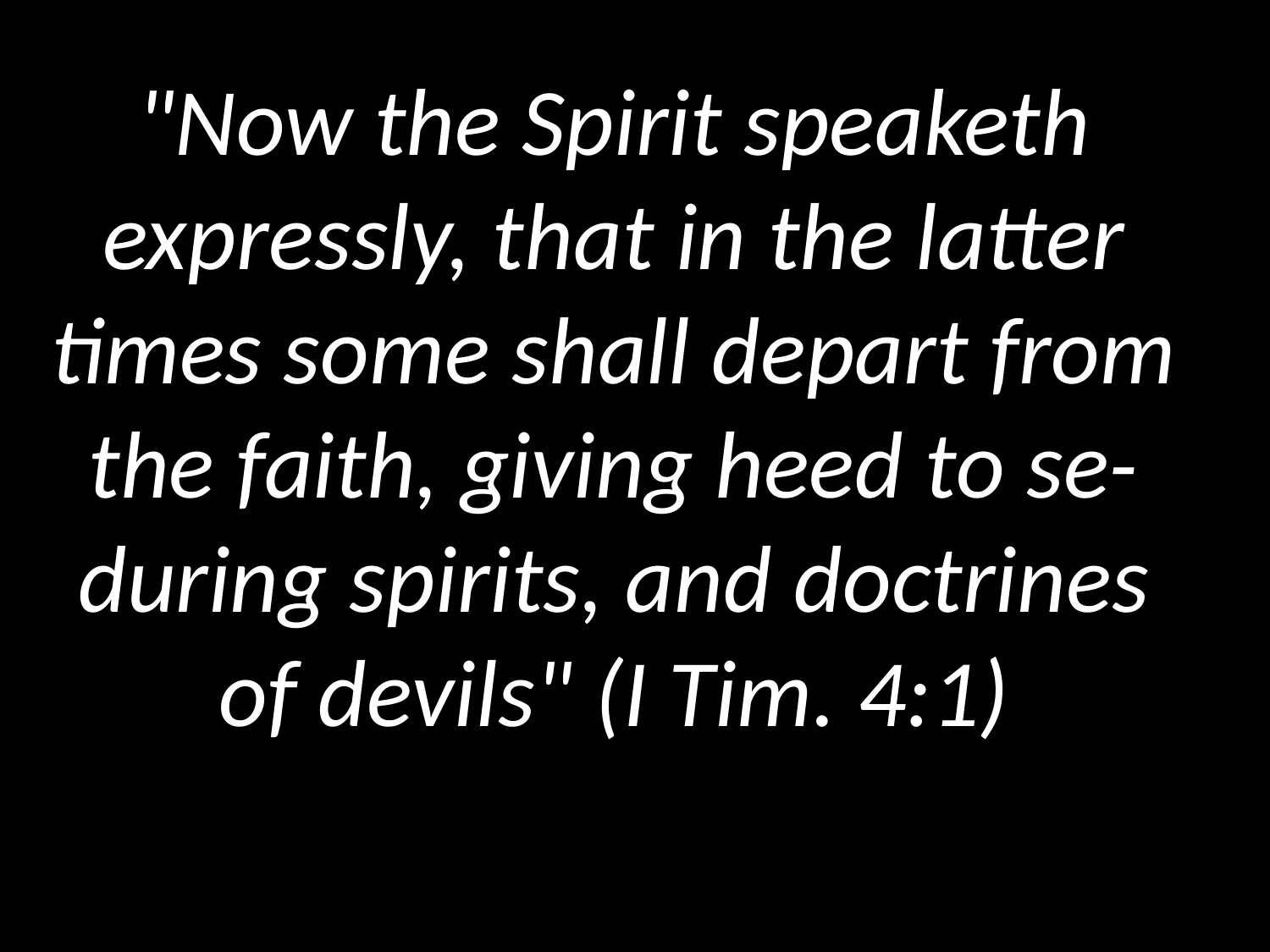

# "Now the Spirit speaketh expressly, that in the latter times some shall depart from the faith, giving heed to se-during spirits, and doctrines of devils" (I Tim. 4:1)